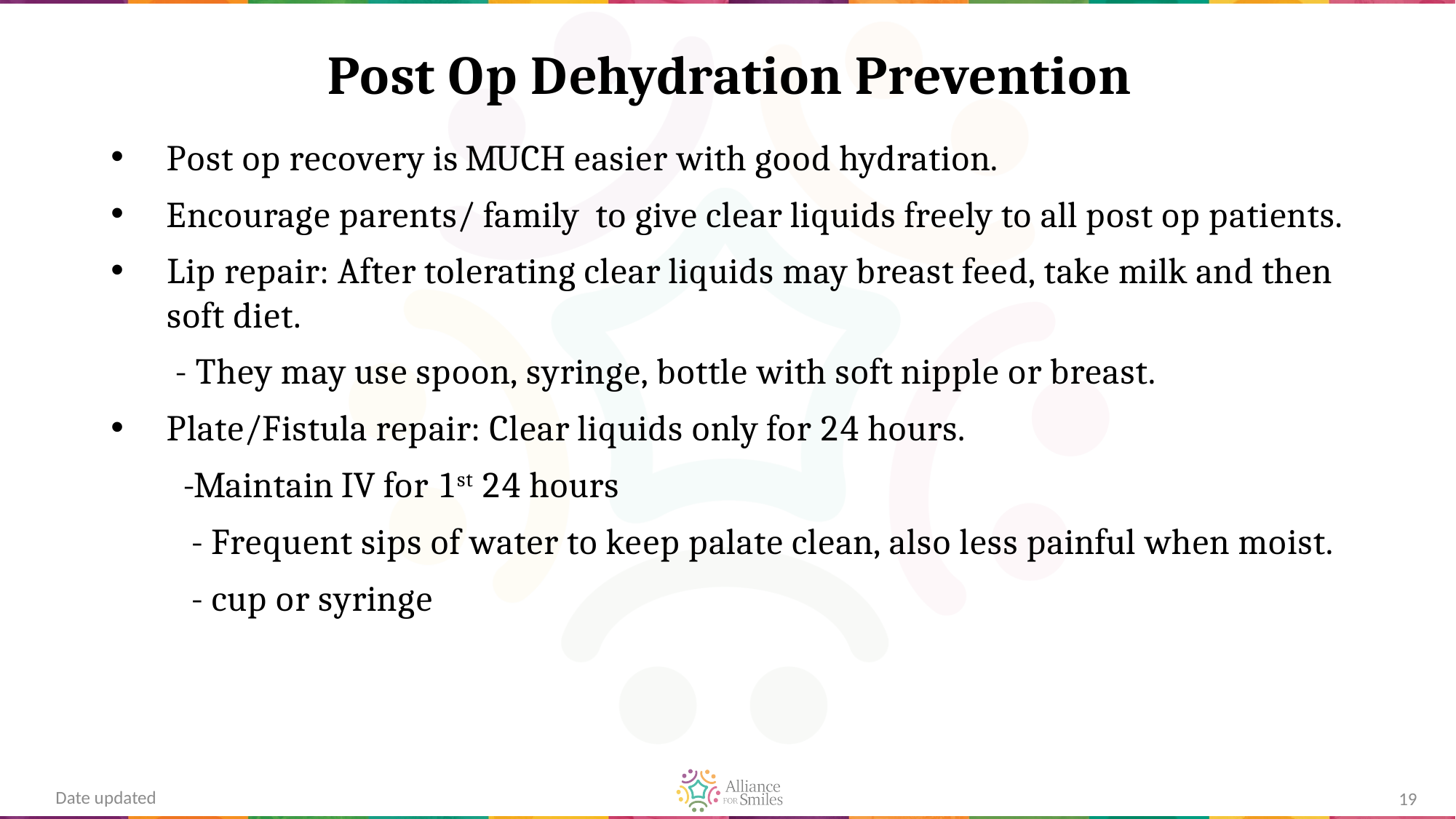

# Post Op Dehydration Prevention
Post op recovery is MUCH easier with good hydration.
Encourage parents/ family  to give clear liquids freely to all post op patients.
Lip repair: After tolerating clear liquids may breast feed, take milk and then soft diet.
        - They may use spoon, syringe, bottle with soft nipple or breast.
Plate/Fistula repair: Clear liquids only for 24 hours.
         -Maintain IV for 1st 24 hours
          - Frequent sips of water to keep palate clean, also less painful when moist.
          - cup or syringe

Date updated
19